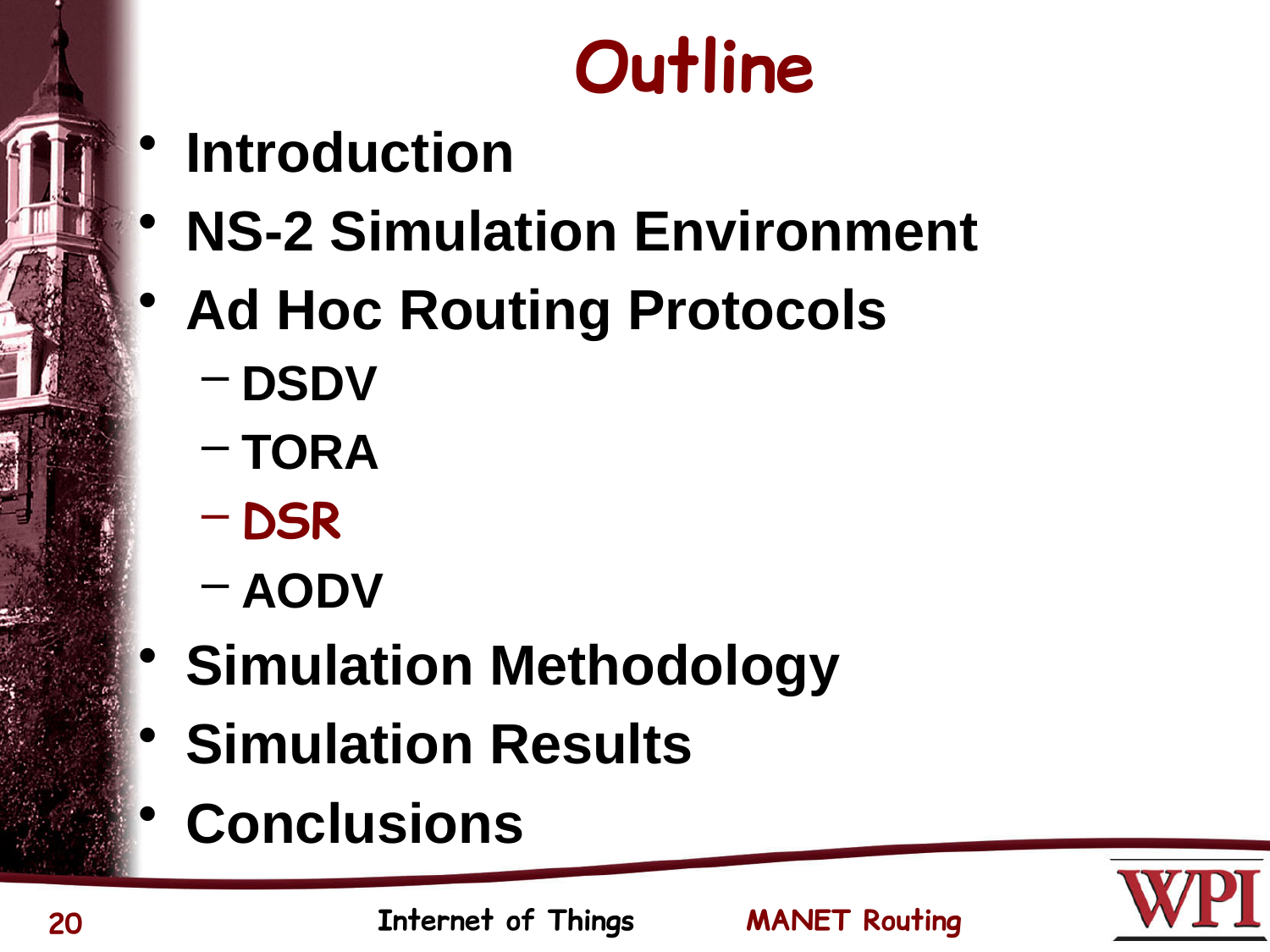

# Outline
Introduction
NS-2 Simulation Environment
Ad Hoc Routing Protocols
DSDV
TORA
DSR
AODV
Simulation Methodology
Simulation Results
Conclusions

20
Internet of Things         MANET Routing